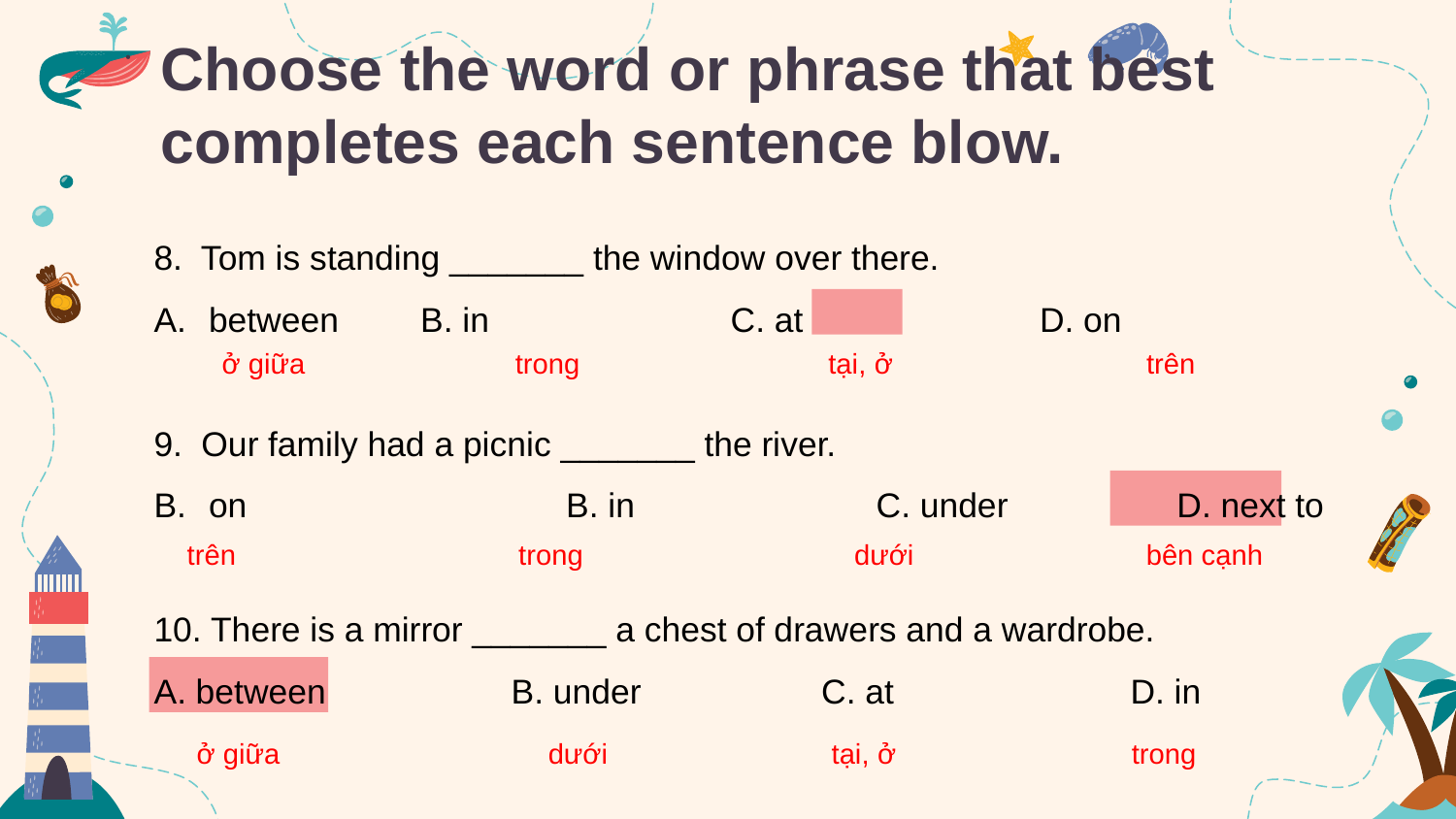

# Choose the word or phrase that best completes each sentence blow.
8.  Tom is standing _______ the window over there.
between	       B. in		         C. at                         D. on

9.  Our family had a picnic _______ the river.
on		       B. in		         C. under	          D. next to

10. There is a mirror _______ a chest of drawers and a wardrobe.
A. between	       B. under	         C. at                         D. in

ở giữa
trong
tại, ở
trên

trên
trong
dưới
bên cạnh

ở giữa
dưới
tại, ở
trong